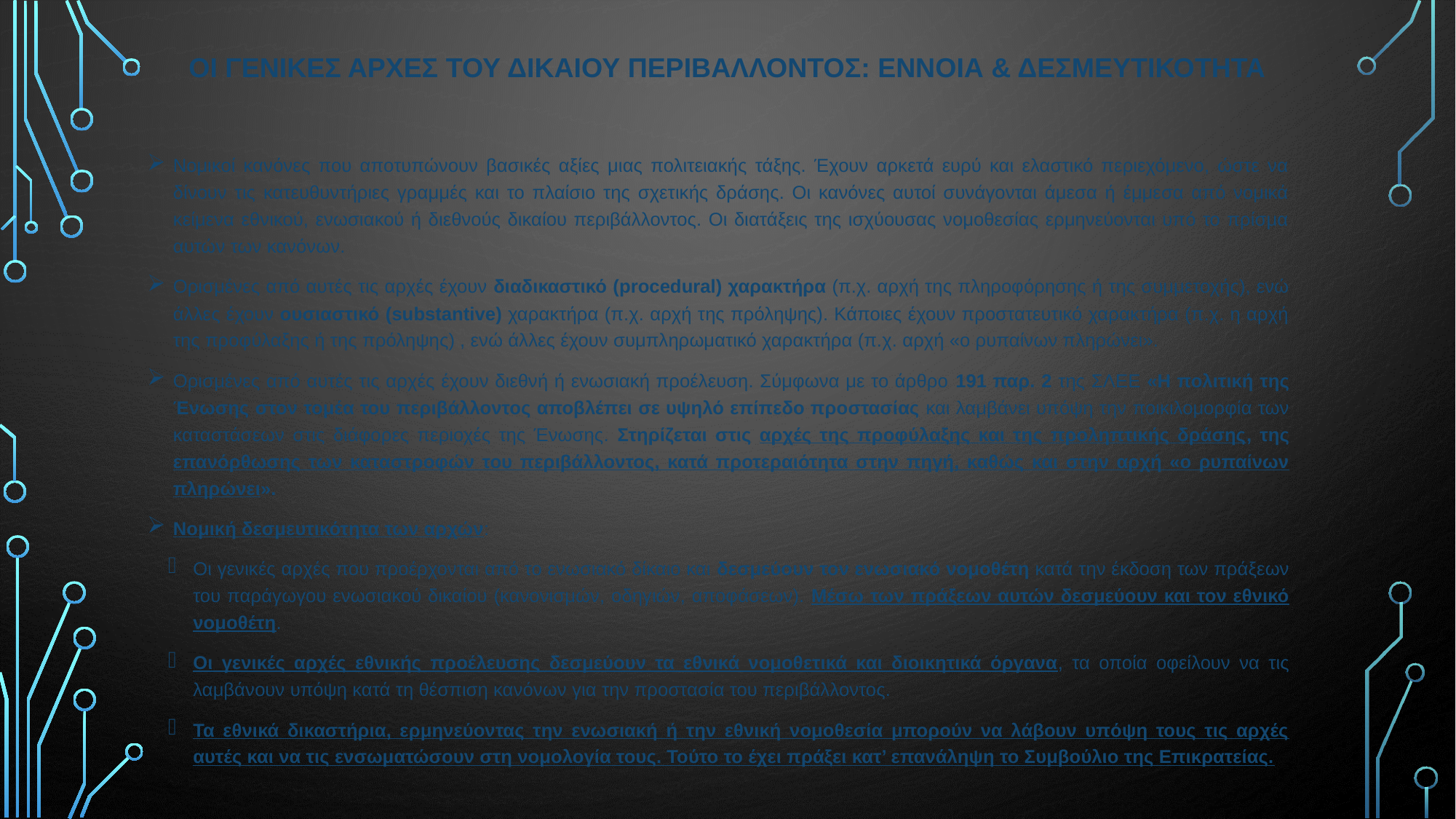

# Οι γενικΕς αρχΕς του δικαΙου περιβΑλλοντος: Εννοια & δεσμευτικΟτητα
Νομικοί κανόνες που αποτυπώνουν βασικές αξίες μιας πολιτειακής τάξης. Έχουν αρκετά ευρύ και ελαστικό περιεχόμενο, ώστε να δίνουν τις κατευθυντήριες γραμμές και το πλαίσιο της σχετικής δράσης. Οι κανόνες αυτοί συνάγονται άμεσα ή έμμεσα από νομικά κείμενα εθνικού, ενωσιακού ή διεθνούς δικαίου περιβάλλοντος. Οι διατάξεις της ισχύουσας νομοθεσίας ερμηνεύονται υπό το πρίσμα αυτών των κανόνων.
Ορισμένες από αυτές τις αρχές έχουν διαδικαστικό (procedural) χαρακτήρα (π.χ. αρχή της πληροφόρησης ή της συμμετοχής), ενώ άλλες έχουν ουσιαστικό (substantive) χαρακτήρα (π.χ. αρχή της πρόληψης). Κάποιες έχουν προστατευτικό χαρακτήρα (π.χ. η αρχή της προφύλαξης ή της πρόληψης) , ενώ άλλες έχουν συμπληρωματικό χαρακτήρα (π.χ. αρχή «ο ρυπαίνων πληρώνει».
Ορισμένες από αυτές τις αρχές έχουν διεθνή ή ενωσιακή προέλευση. Σύμφωνα με το άρθρο 191 παρ. 2 της ΣΛΕΕ «Η πολιτική της Ένωσης στον τομέα του περιβάλλοντος αποβλέπει σε υψηλό επίπεδο προστασίας και λαμβάνει υπόψη την ποικιλομορφία των καταστάσεων στις διάφορες περιοχές της Ένωσης. Στηρίζεται στις αρχές της προφύλαξης και της προληπτικής δράσης, της επανόρθωσης των καταστροφών του περιβάλλοντος, κατά προτεραιότητα στην πηγή, καθώς και στην αρχή «ο ρυπαίνων πληρώνει».
Νομική δεσμευτικότητα των αρχών:
Οι γενικές αρχές που προέρχονται από το ενωσιακό δίκαιο και δεσμεύουν τον ενωσιακό νομοθέτη κατά την έκδοση των πράξεων του παράγωγου ενωσιακού δικαίου (κανονισμών, οδηγιών, αποφάσεων). Μέσω των πράξεων αυτών δεσμεύουν και τον εθνικό νομοθέτη.
Οι γενικές αρχές εθνικής προέλευσης δεσμεύουν τα εθνικά νομοθετικά και διοικητικά όργανα, τα οποία οφείλουν να τις λαμβάνουν υπόψη κατά τη θέσπιση κανόνων για την προστασία του περιβάλλοντος.
Τα εθνικά δικαστήρια, ερμηνεύοντας την ενωσιακή ή την εθνική νομοθεσία μπορούν να λάβουν υπόψη τους τις αρχές αυτές και να τις ενσωματώσουν στη νομολογία τους. Τούτο το έχει πράξει κατ’ επανάληψη το Συμβούλιο της Επικρατείας.